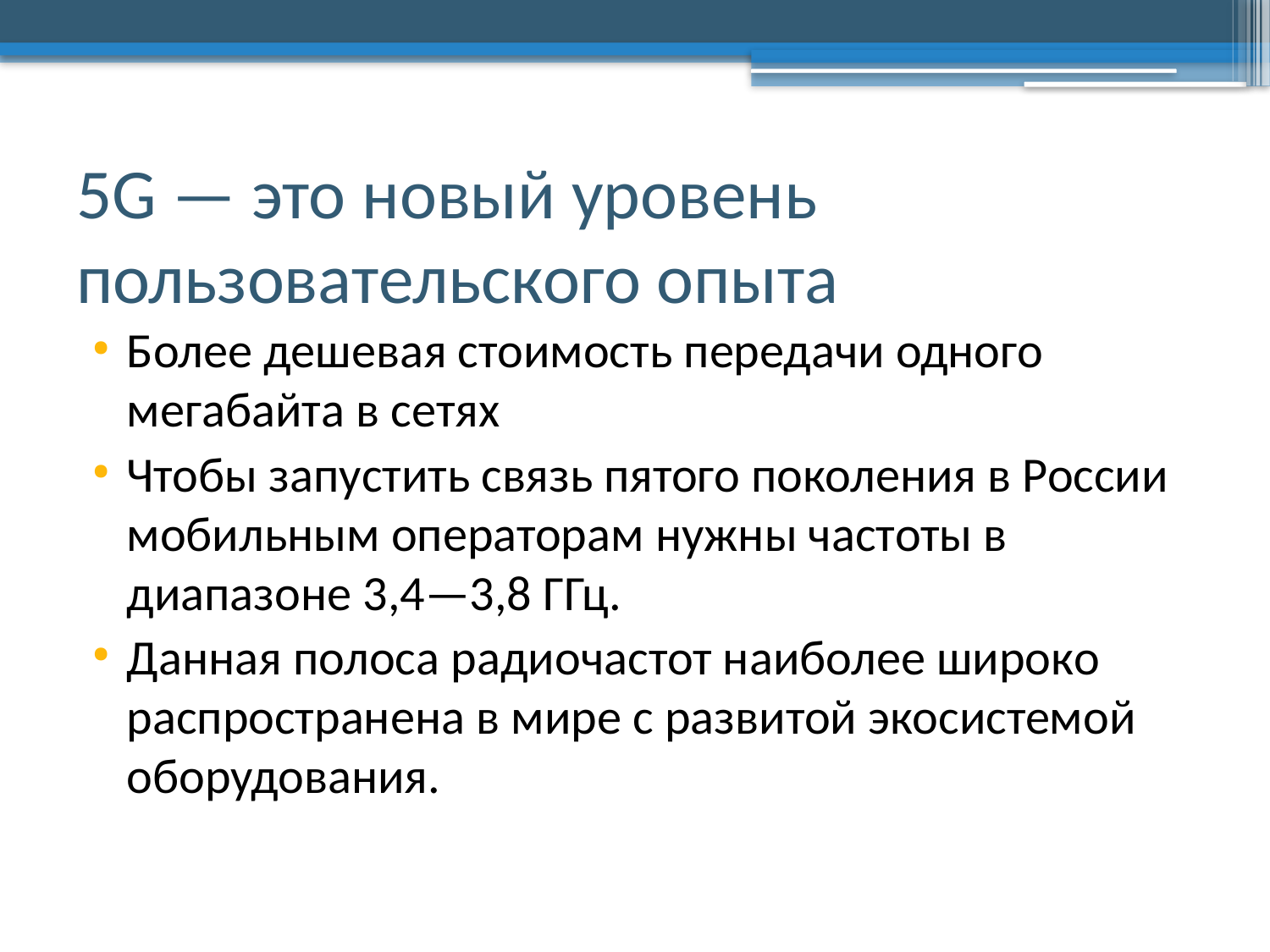

# 5G — это новый уровень пользовательского опыта
Более дешевая стоимость передачи одного мегабайта в сетях
Чтобы запустить связь пятого поколения в России мобильным операторам нужны частоты в диапазоне 3,4—3,8 ГГц.
Данная полоса радиочастот наиболее широко распространена в мире с развитой экосистемой оборудования.